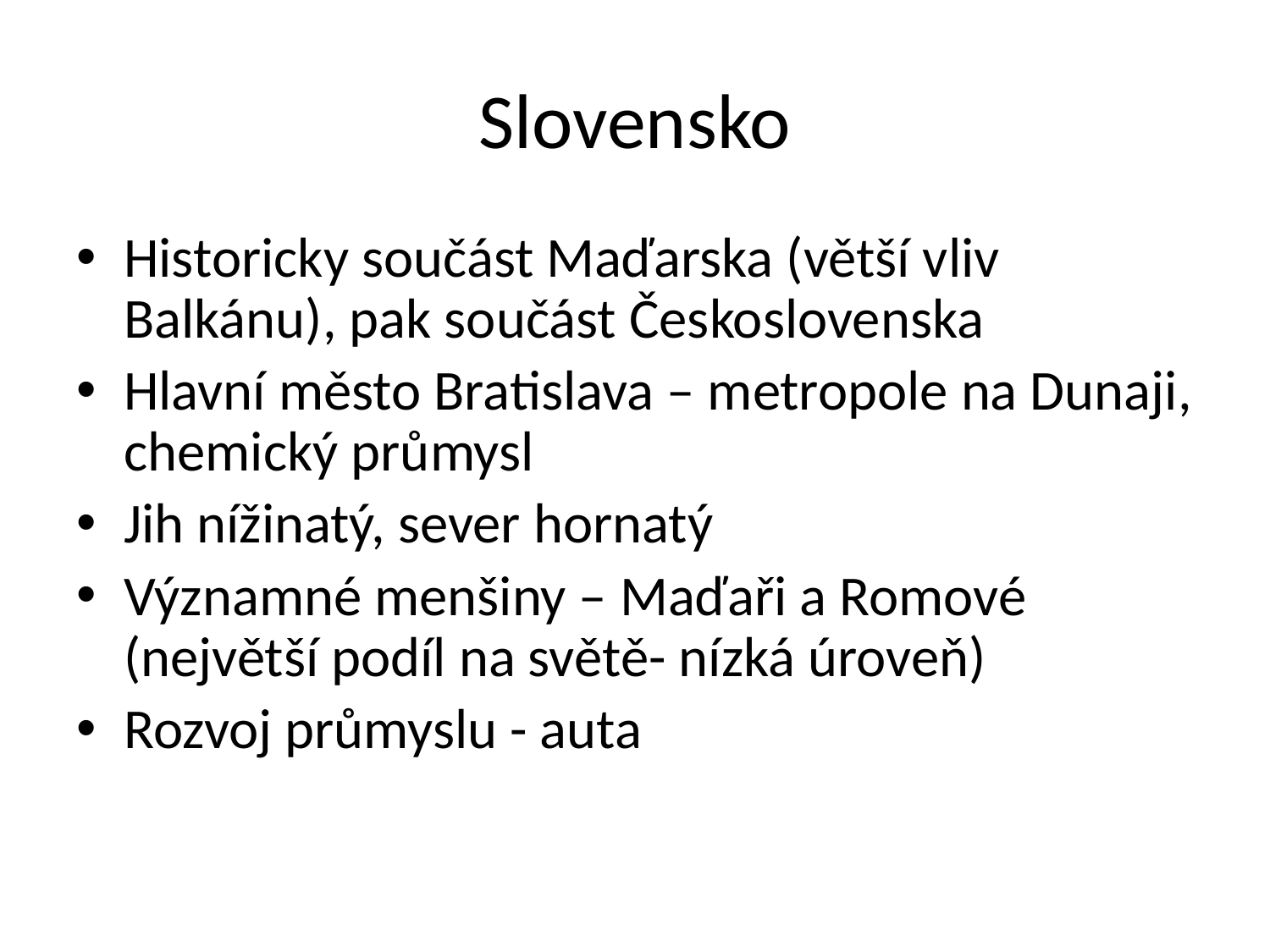

# Slovensko
Historicky součást Maďarska (větší vliv Balkánu), pak součást Československa
Hlavní město Bratislava – metropole na Dunaji, chemický průmysl
Jih nížinatý, sever hornatý
Významné menšiny – Maďaři a Romové (největší podíl na světě- nízká úroveň)
Rozvoj průmyslu - auta